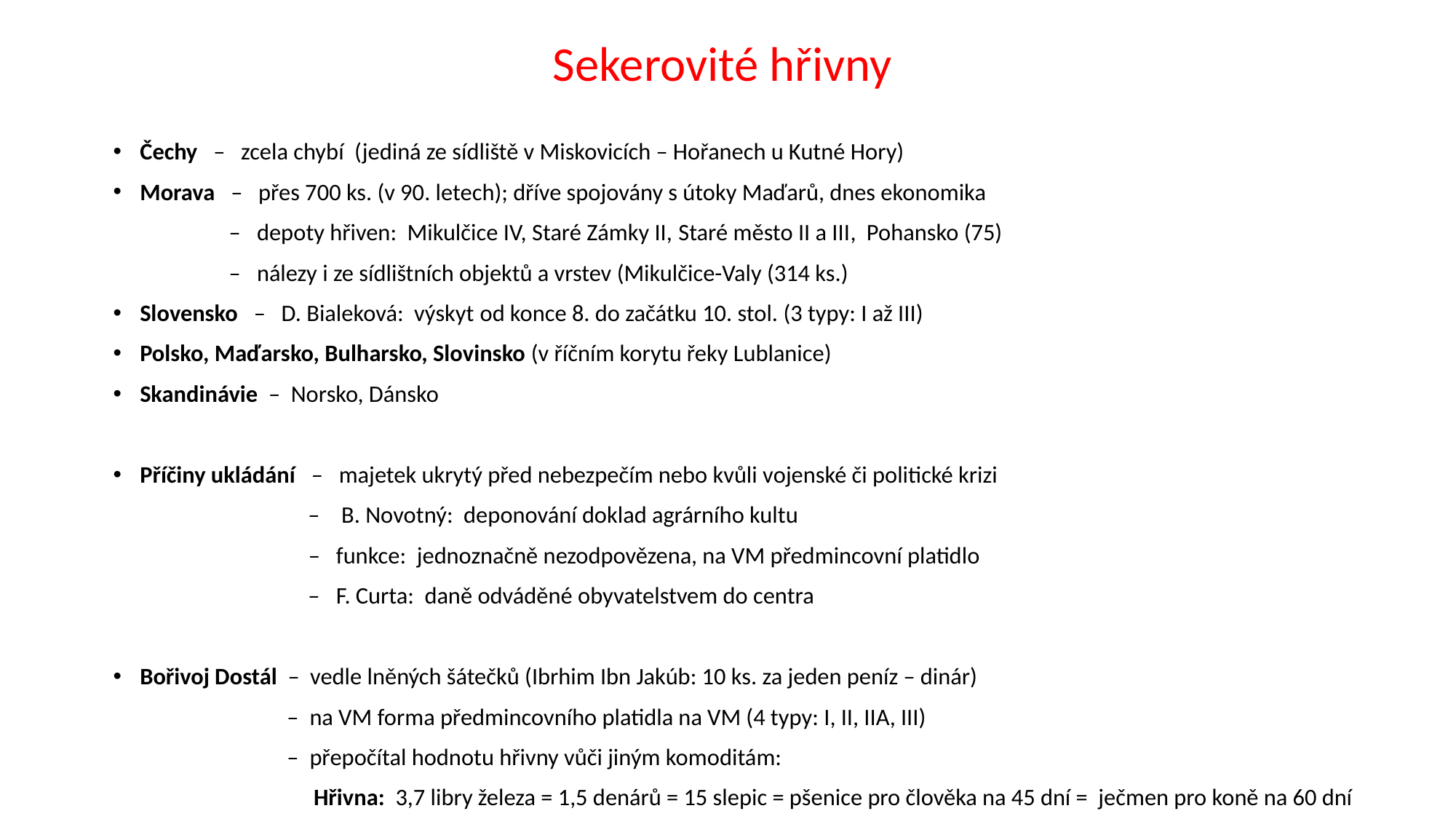

# Sekerovité hřivny
Čechy   –   zcela chybí  (jediná ze sídliště v Miskovicích – Hořanech u Kutné Hory)
Morava   –   přes 700 ks. (v 90. letech); dříve spojovány s útoky Maďarů, dnes ekonomika
                      –   depoty hřiven:  Mikulčice IV, Staré Zámky II, Staré město II a III,  Pohansko (75)
                      –   nálezy i ze sídlištních objektů a vrstev (Mikulčice-Valy (314 ks.)
Slovensko   –   D. Bialeková:  výskyt od konce 8. do začátku 10. stol. (3 typy: I až III)
Polsko, Maďarsko, Bulharsko, Slovinsko (v říčním korytu řeky Lublanice)
Skandinávie  –  Norsko, Dánsko

Příčiny ukládání   –   majetek ukrytý před nebezpečím nebo kvůli vojenské či politické krizi
                                     –    B. Novotný:  deponování doklad agrárního kultu
                                     –   funkce:  jednoznačně nezodpovězena, na VM předmincovní platidlo
                                     –   F. Curta:  daně odváděné obyvatelstvem do centra

Bořivoj Dostál  –  vedle lněných šátečků (Ibrhim Ibn Jakúb: 10 ks. za jeden peníz – dinár)
                                 –  na VM forma předmincovního platidla na VM (4 typy: I, II, IIA, III)
                                 –  přepočítal hodnotu hřivny vůči jiným komoditám:
                                      Hřivna:  3,7 libry železa = 1,5 denárů = 15 slepic = pšenice pro člověka na 45 dní =  ječmen pro koně na 60 dní